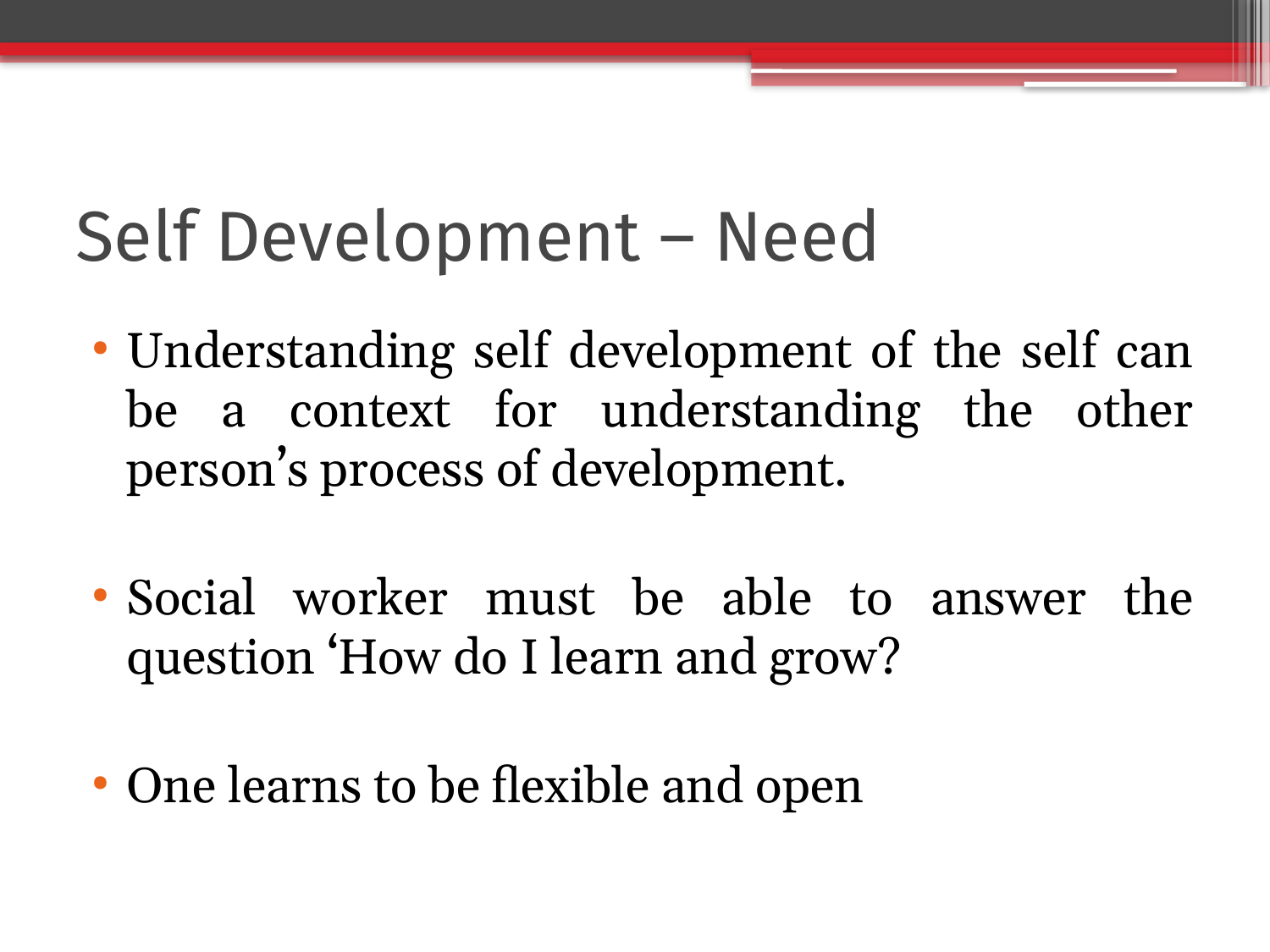

# Self Development – Need
Understanding self development of the self can be a context for understanding the other person’s process of development.

Social worker must be able to answer the question ‘How do I learn and grow?

One learns to be flexible and open